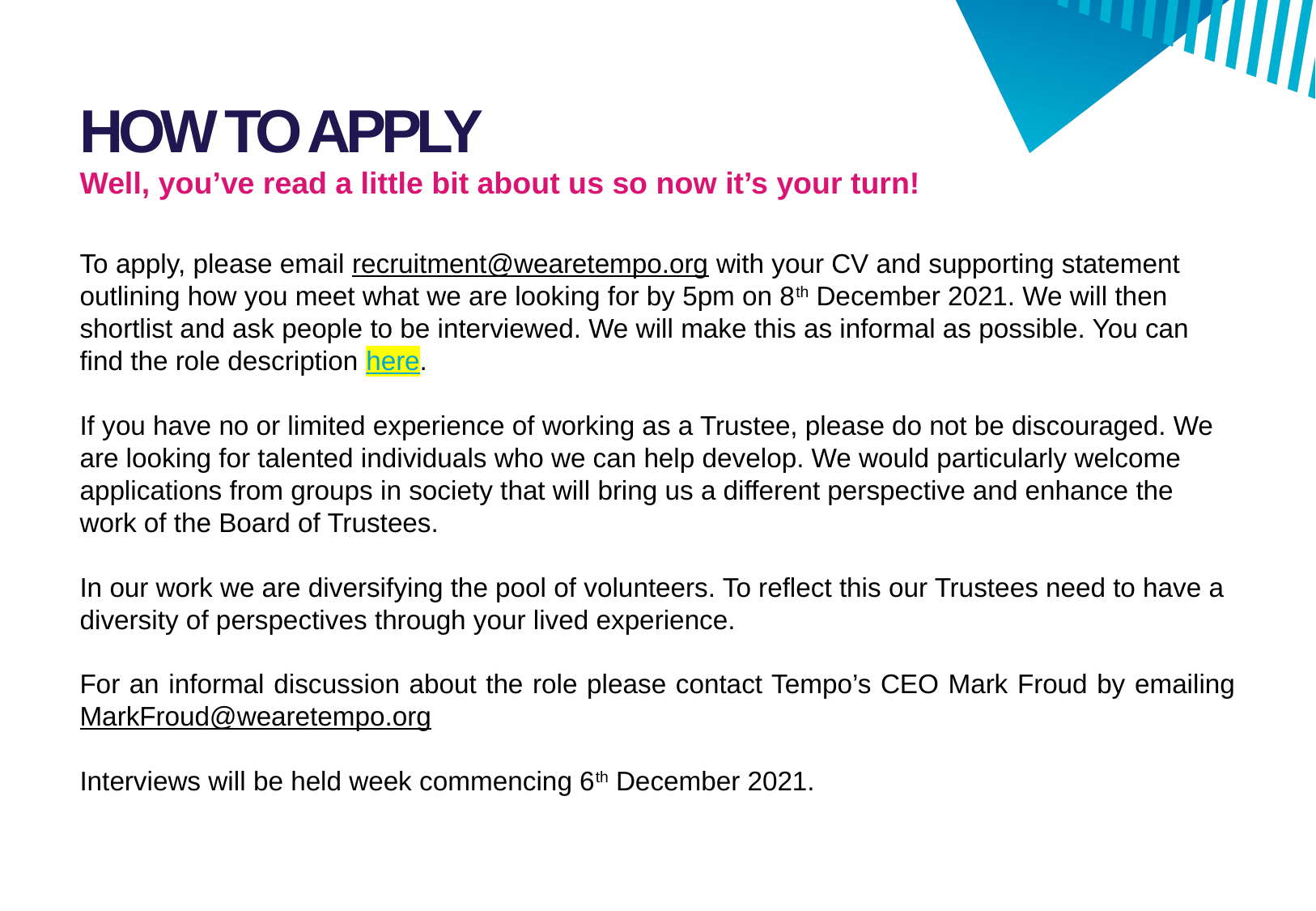

# HOW TO APPLY
Well, you’ve read a little bit about us so now it’s your turn!

To apply, please email recruitment@wearetempo.org with your CV and supporting statement outlining how you meet what we are looking for by 5pm on 8th December 2021. We will then shortlist and ask people to be interviewed. We will make this as informal as possible. You can find the role description here.

If you have no or limited experience of working as a Trustee, please do not be discouraged. We are looking for talented individuals who we can help develop. We would particularly welcome applications from groups in society that will bring us a different perspective and enhance the work of the Board of Trustees.

In our work we are diversifying the pool of volunteers. To reflect this our Trustees need to have a diversity of perspectives through your lived experience.

For an informal discussion about the role please contact Tempo’s CEO Mark Froud by emailing MarkFroud@wearetempo.org

Interviews will be held week commencing 6th December 2021.
“